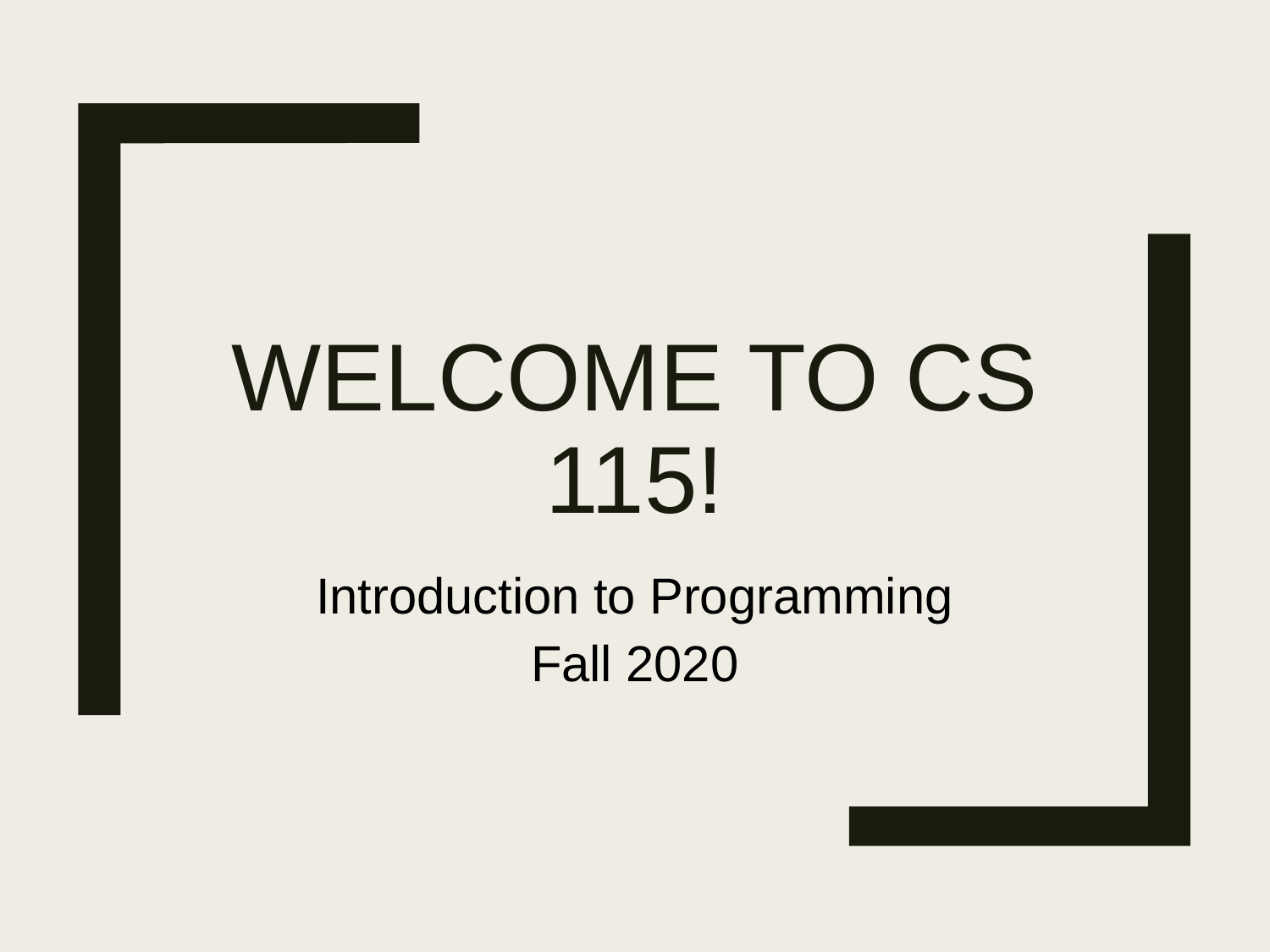

# Welcome to CS 115!
Introduction to Programming
Fall 2020